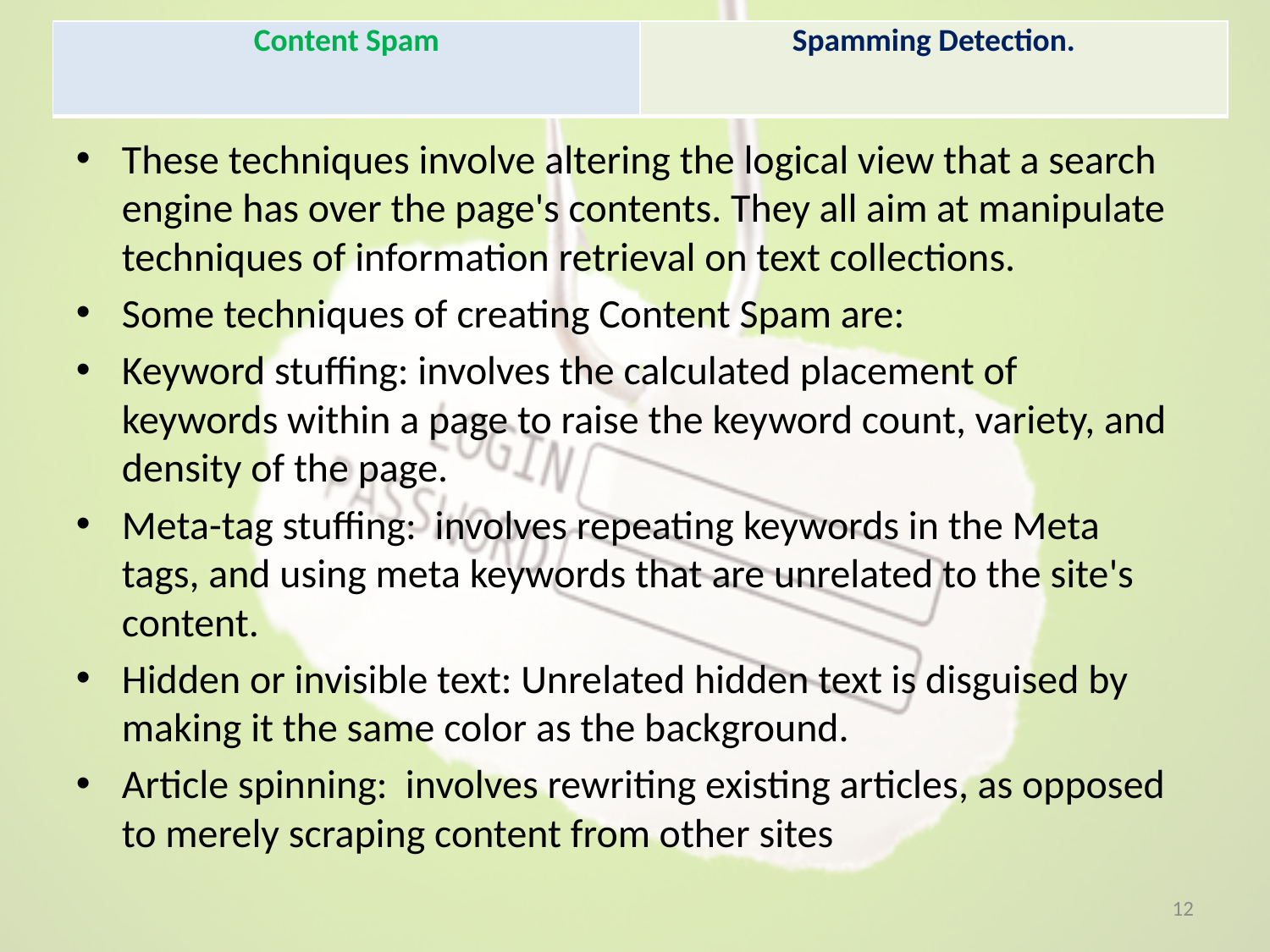

| Content Spam | Spamming Detection. |
| --- | --- |
These techniques involve altering the logical view that a search engine has over the page's contents. They all aim at manipulate techniques of information retrieval on text collections.
Some techniques of creating Content Spam are:
Keyword stuffing: involves the calculated placement of keywords within a page to raise the keyword count, variety, and density of the page.
Meta-tag stuffing:  involves repeating keywords in the Meta tags, and using meta keywords that are unrelated to the site's content.
Hidden or invisible text: Unrelated hidden text is disguised by making it the same color as the background.
Article spinning:  involves rewriting existing articles, as opposed to merely scraping content from other sites
12